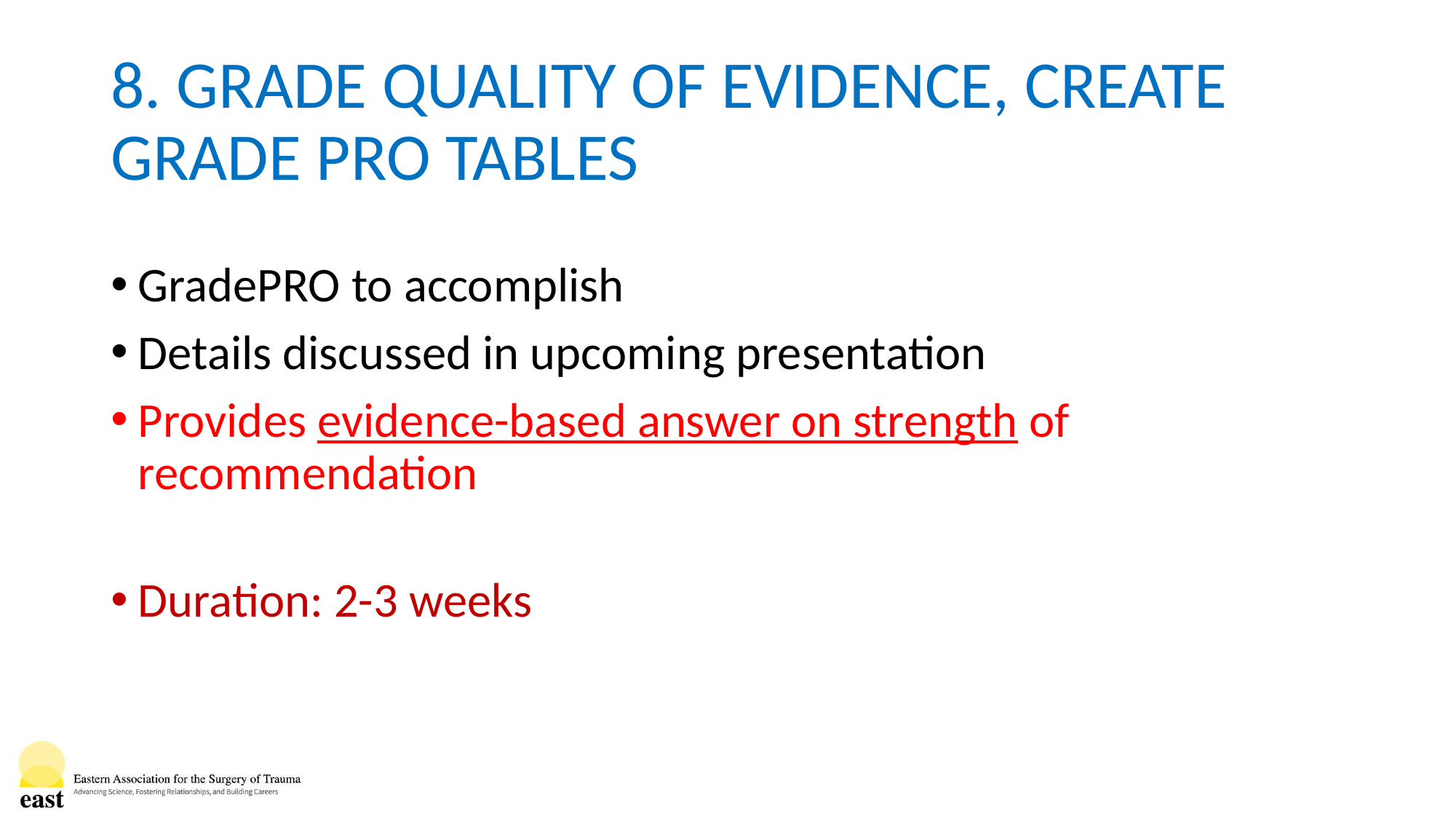

# 8. GRADE QUALITY OF EVIDENCE, CREATE GRADE PRO TABLES
GradePRO to accomplish
Details discussed in upcoming presentation
Provides evidence-based answer on strength of recommendation

Duration: 2-3 weeks